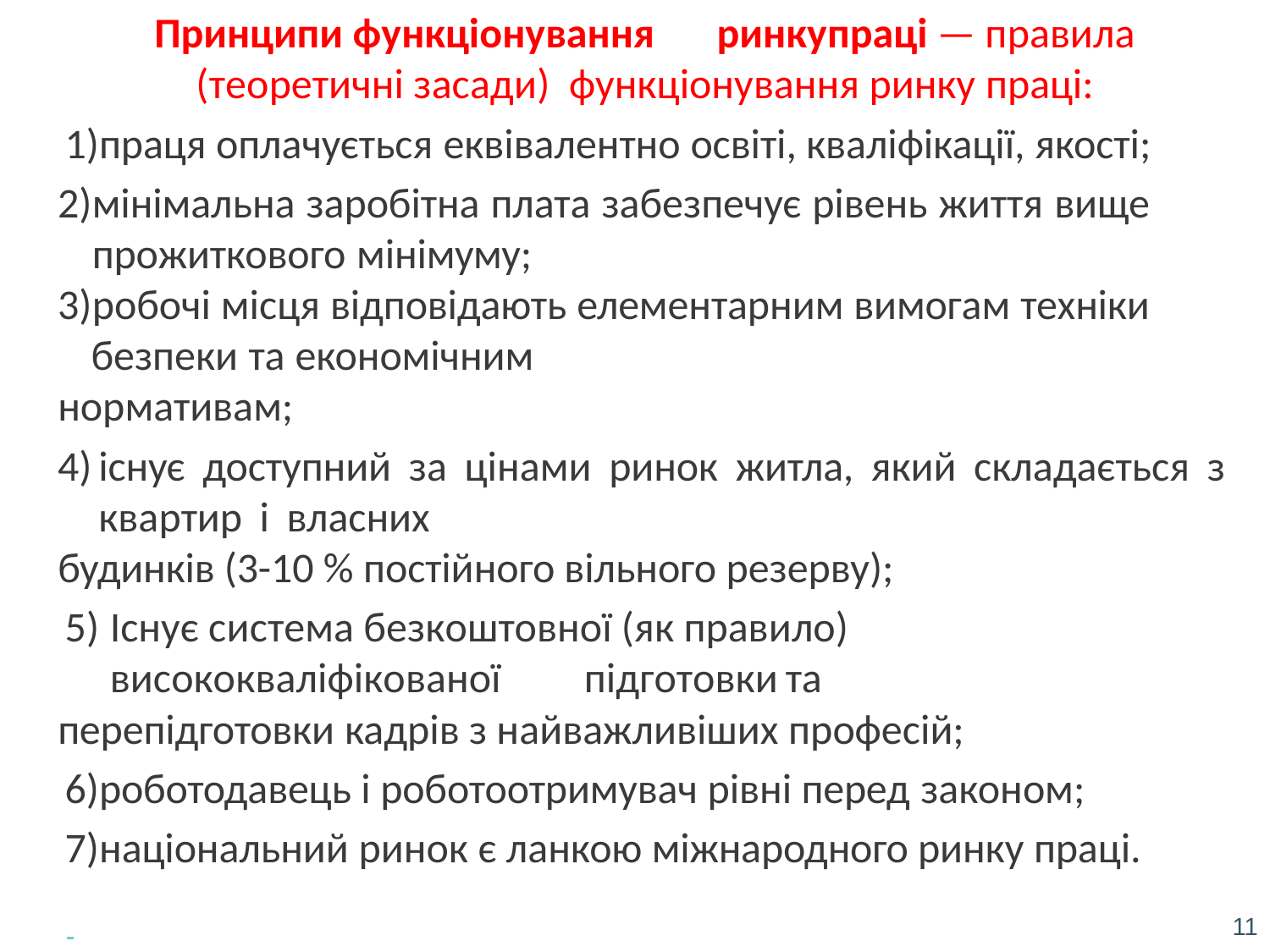

Принципи функціонування	ринку	праці — правила (теоретичні засади)  функціонування ринку праці:
праця оплачується еквівалентно освіті, кваліфікації, якості;
мінімальна заробітна плата забезпечує рівень життя вище прожиткового мінімуму;
робочі місця відповідають елементарним вимогам техніки безпеки та економічним
нормативам;
існує доступний за цінами ринок житла, який складається з квартир і власних
будинків (3-10 % постійного вільного резерву);
Існує система безкоштовної (як правило)	висококваліфікованої	підготовки	та
перепідготовки кадрів з найважливіших професій;
роботодавець і роботоотримувач рівні перед законом;
національний ринок є ланкою міжнародного ринку праці.
 		11